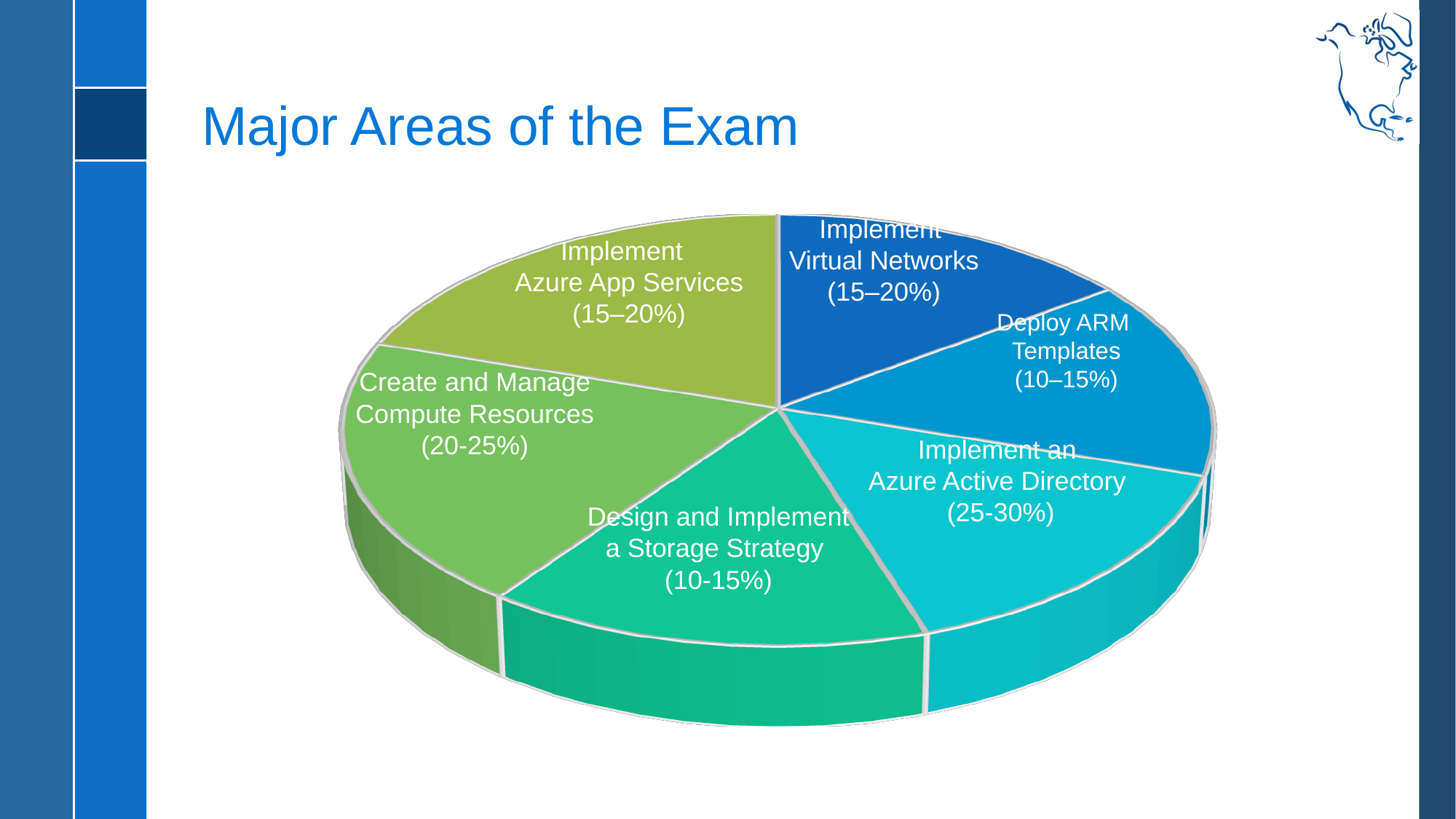

Major Areas of the Exam

[unsupported chart]

Implement
Virtual Networks
(15–20%)
Implement
Azure App Services
(15–20%)
Deploy ARM
Templates
(10–15%)
Create and Manage
Compute Resources
(20-25%)
Implement an
Azure Active Directory
(25-30%)
Design and Implement
a Storage Strategy
(10-15%)